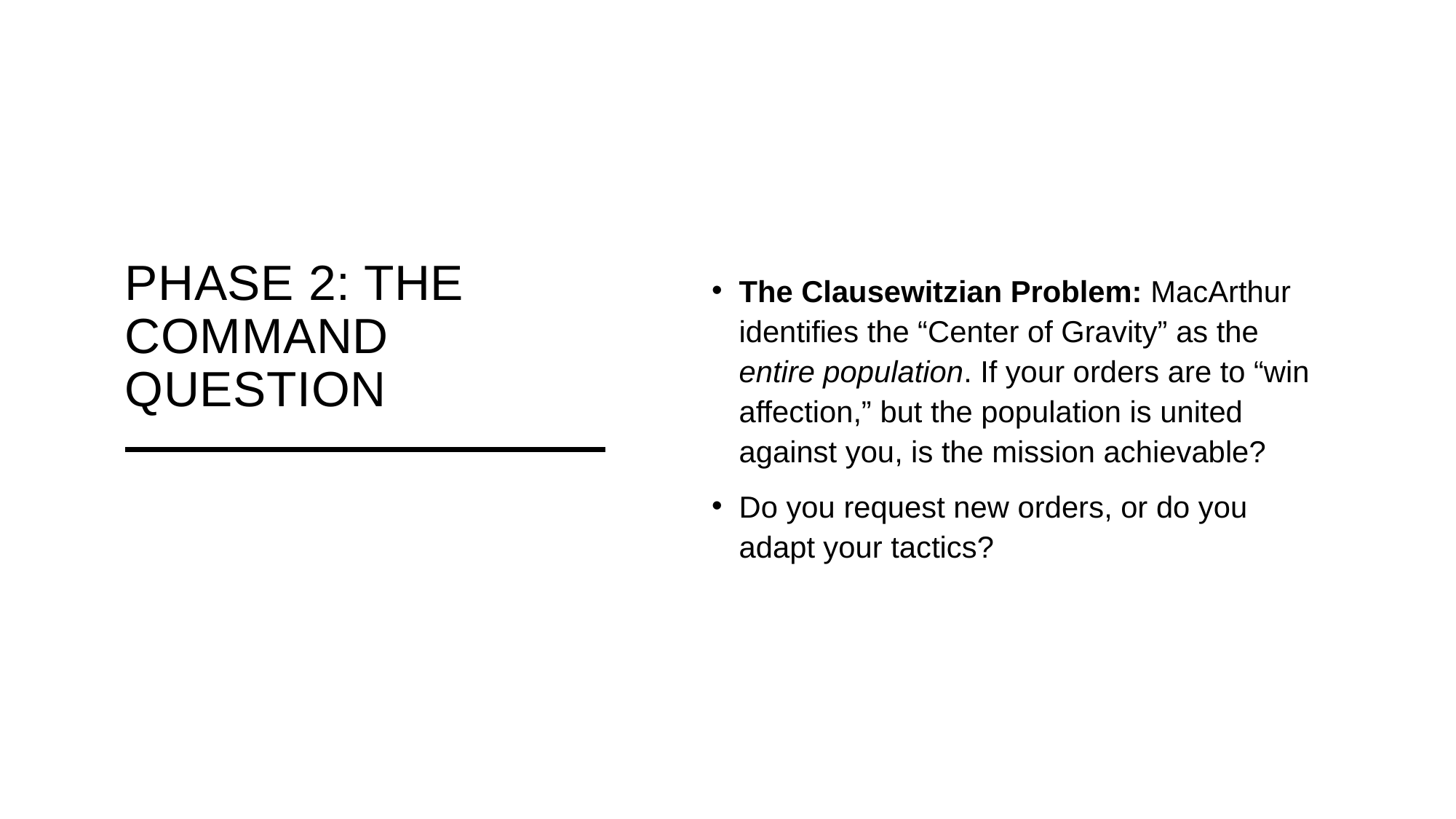

# Phase 2: The Command Question
The Clausewitzian Problem: MacArthur identifies the “Center of Gravity” as the entire population. If your orders are to “win affection,” but the population is united against you, is the mission achievable?
Do you request new orders, or do you adapt your tactics?